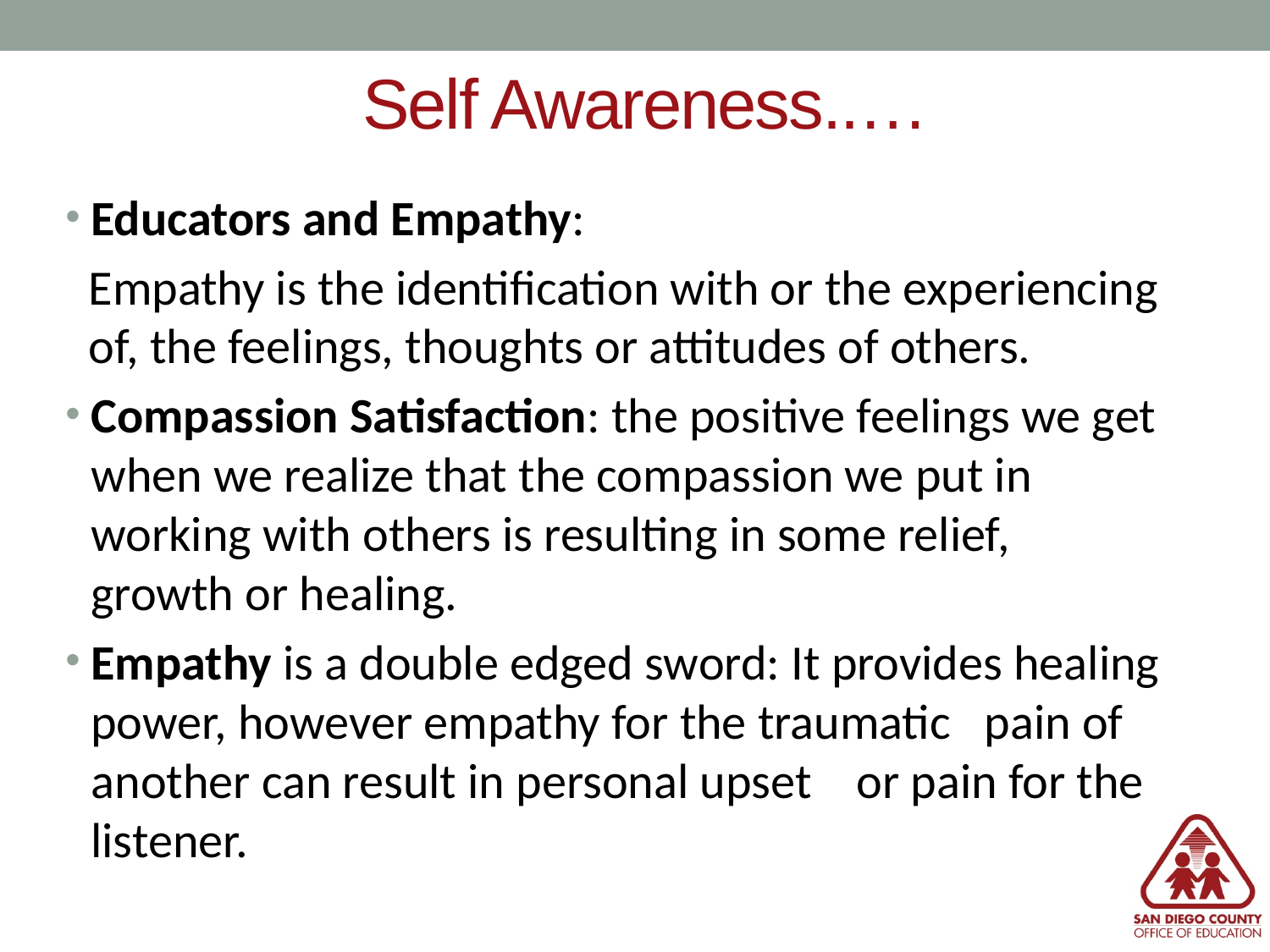

# Self Awareness..…
Educators and Empathy:
Empathy is the identification with or the experiencing of, the feelings, thoughts or attitudes of others.
Compassion Satisfaction: the positive feelings we get when we realize that the compassion we put in working with others is resulting in some relief, growth or healing.
Empathy is a double edged sword: It provides healing power, however empathy for the traumatic   pain of another can result in personal upset    or pain for the listener.